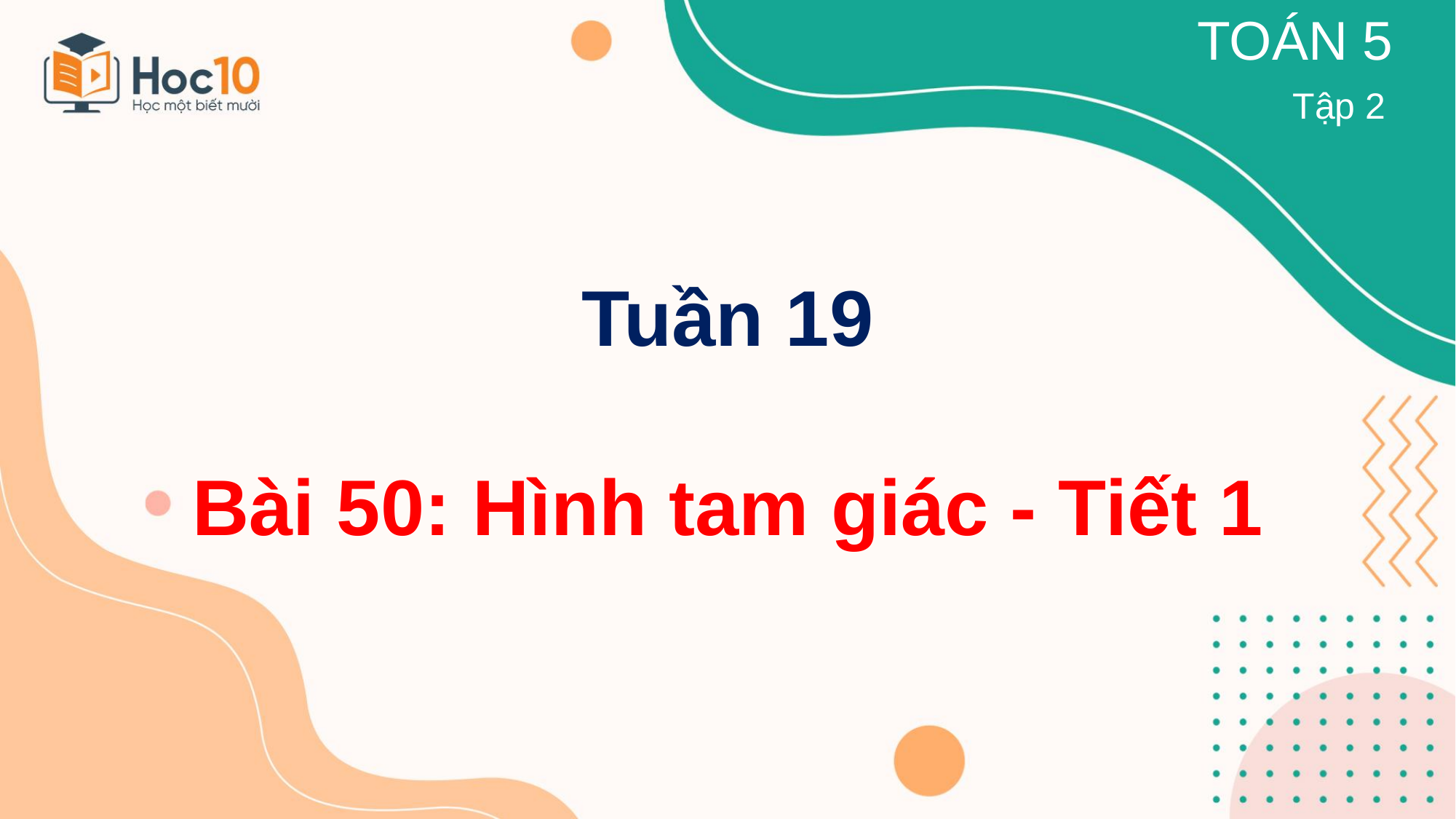

TOÁN 5
Tập 2
Tuần 19
Bài 50: Hình tam giác - Tiết 1